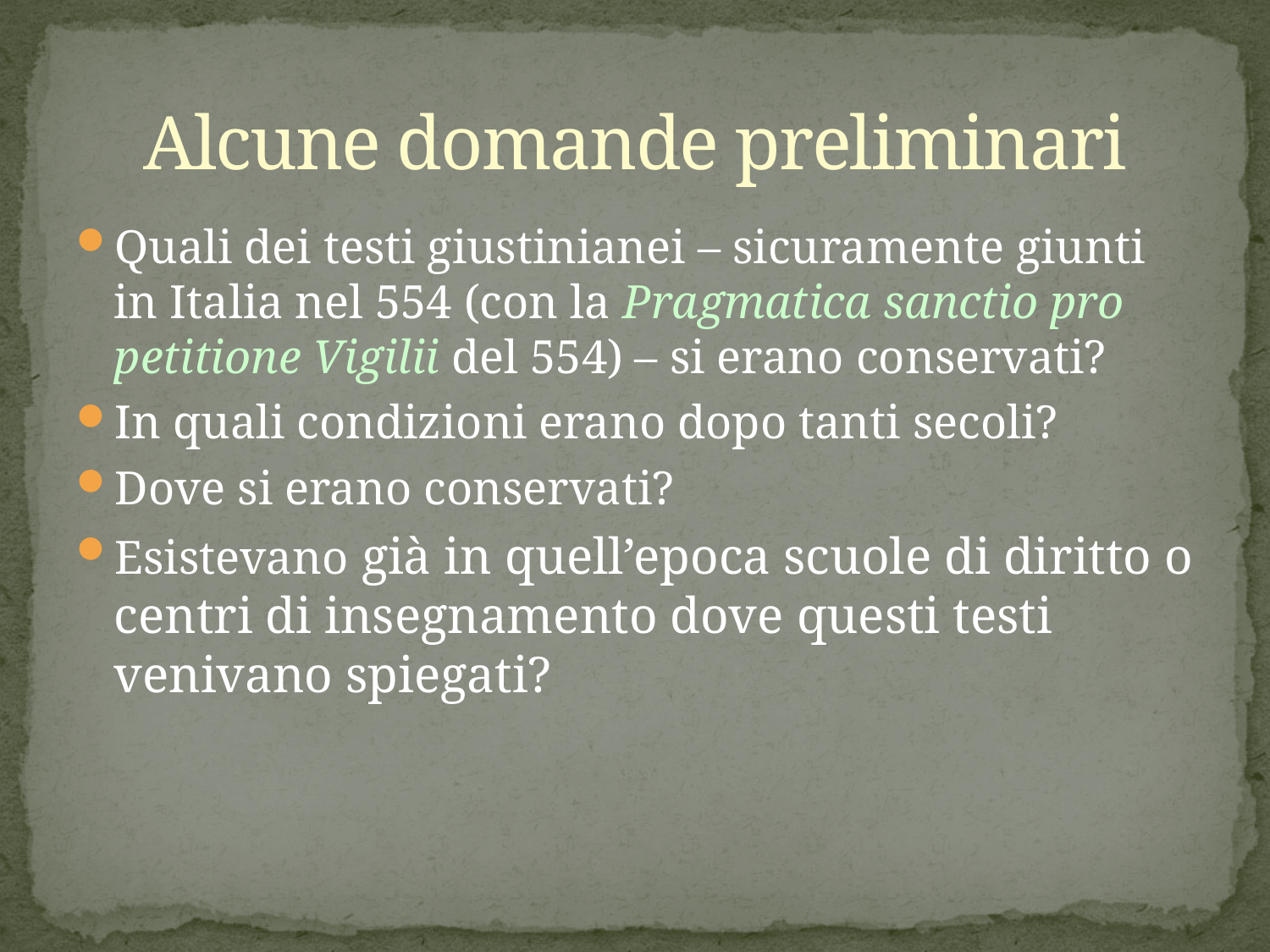

# Alcune domande preliminari
Quali dei testi giustinianei – sicuramente giunti in Italia nel 554 (con la Pragmatica sanctio pro petitione Vigilii del 554) – si erano conservati?
In quali condizioni erano dopo tanti secoli?
Dove si erano conservati?
Esistevano già in quell’epoca scuole di diritto o centri di insegnamento dove questi testi venivano spiegati?